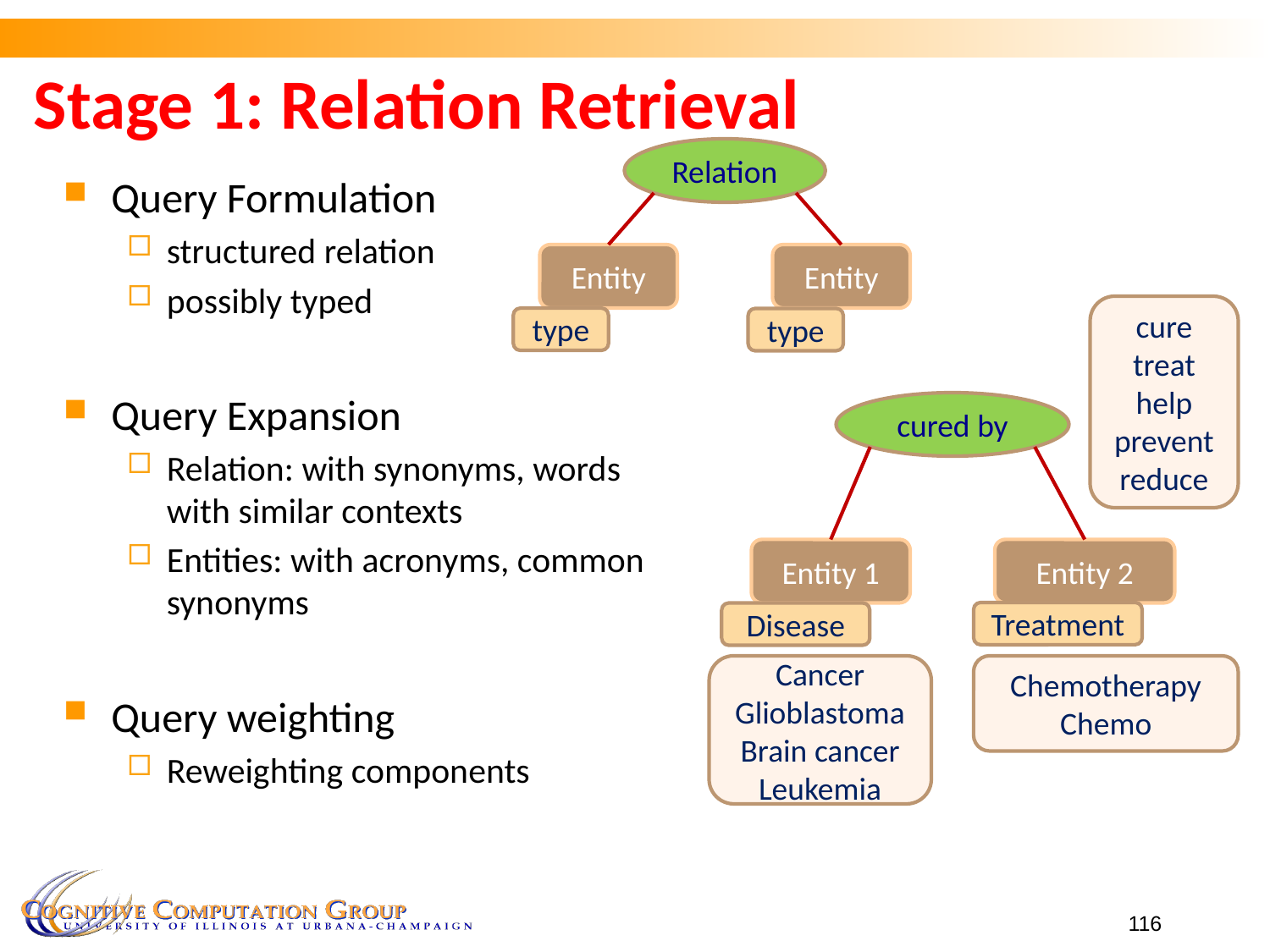

# Stage 1: Relation Retrieval
Relation
Entity
Entity
type
type
Query Formulation
structured relation
possibly typed

Query Expansion
Relation: with synonyms, words with similar contexts
Entities: with acronyms, common synonyms

Query weighting
Reweighting components

cure
treat
help prevent
reduce
cured by
Entity 1
Entity 2
Treatment
Disease
Cancer
Glioblastoma
Brain cancer
Leukemia
Chemotherapy
Chemo
116